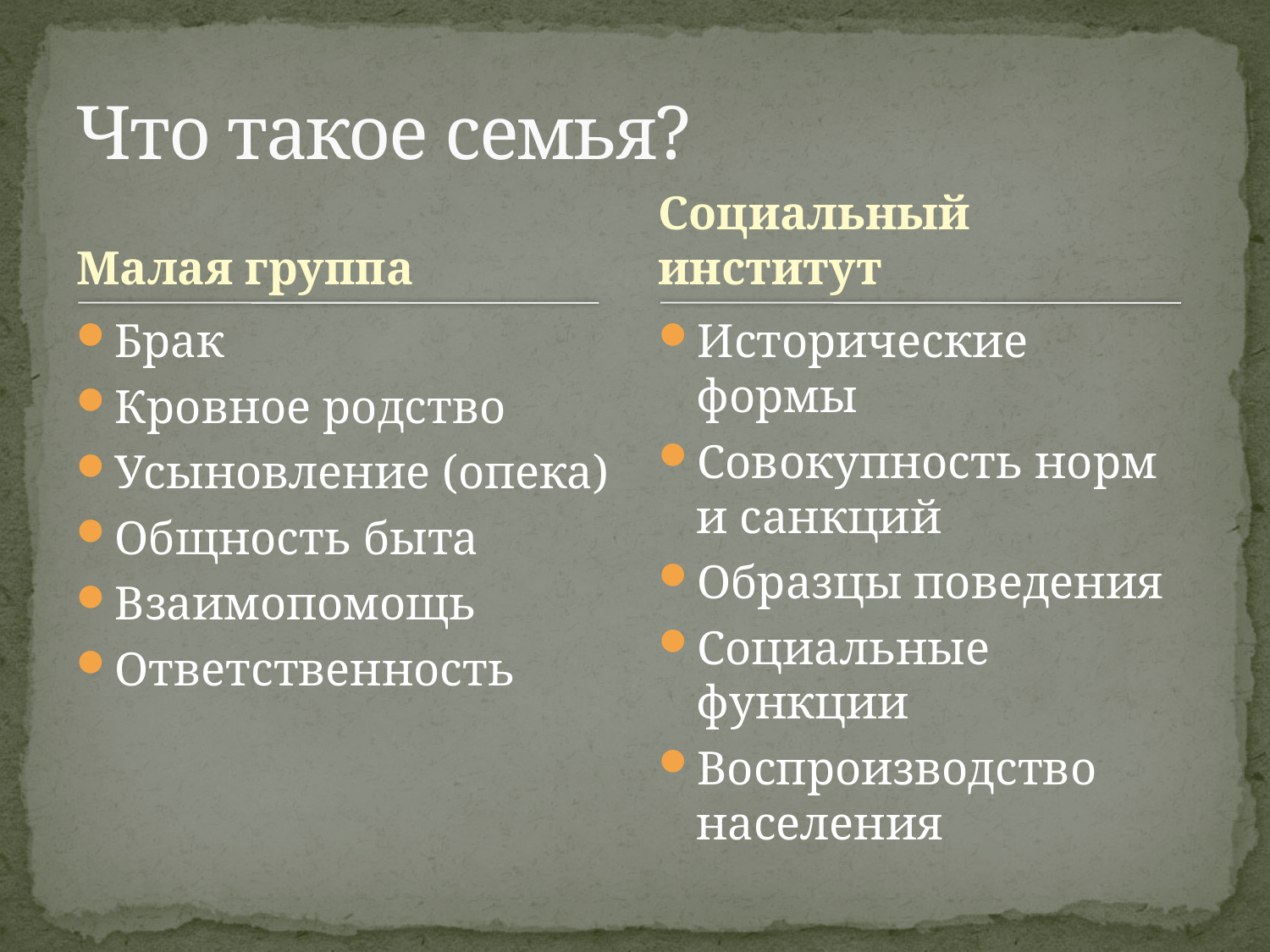

# Что такое семья?
Малая группа
Социальный институт
Брак
Кровное родство
Усыновление (опека)
Общность быта
Взаимопомощь
Ответственность
Исторические формы
Совокупность норм и санкций
Образцы поведения
Социальные функции
Воспроизводство населения